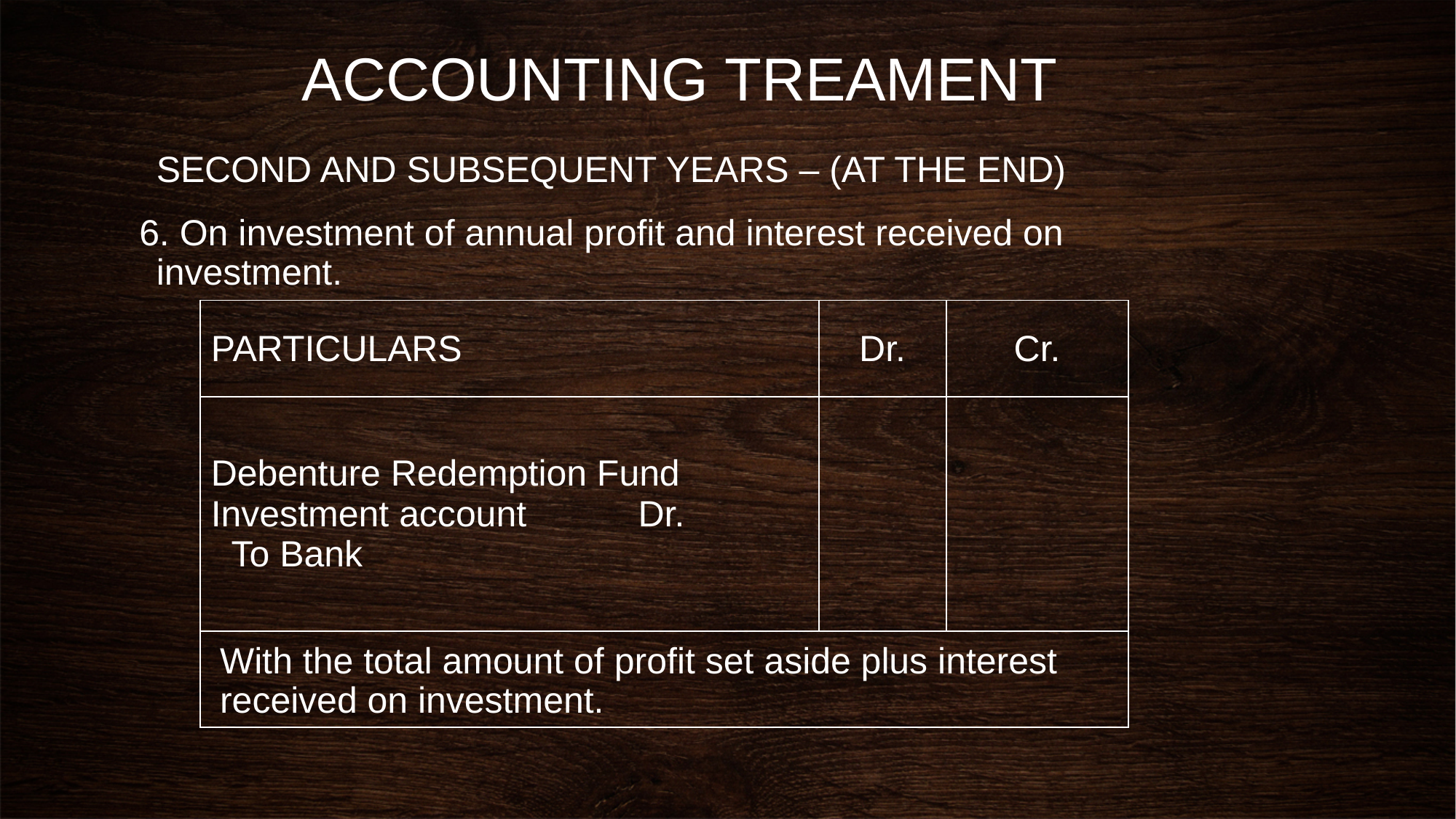

# ACCOUNTING TREAMENT
	SECOND AND SUBSEQUENT YEARS – (AT THE END)
 6. On investment of annual profit and interest received on investment.
| PARTICULARS | Dr. | Cr. |
| --- | --- | --- |
| Debenture Redemption Fund Investment account Dr. To Bank |  |  |
|  |  |  |
With the total amount of profit set aside plus interest received on investment.